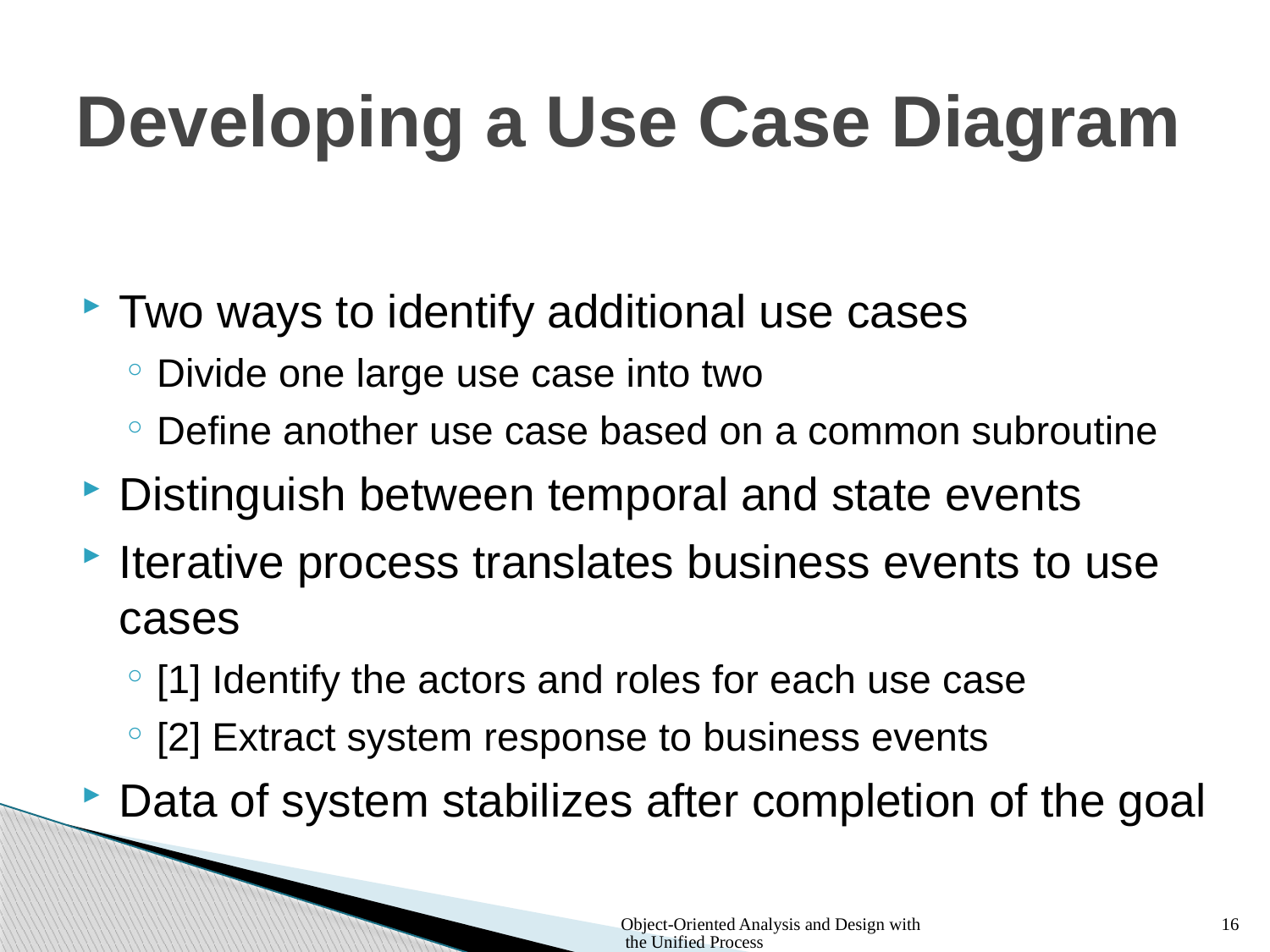

# Developing a Use Case Diagram
Two ways to identify additional use cases
Divide one large use case into two
Define another use case based on a common subroutine
Distinguish between temporal and state events
Iterative process translates business events to use cases
[1] Identify the actors and roles for each use case
[2] Extract system response to business events
Data of system stabilizes after completion of the goal
Object-Oriented Analysis and Design with the Unified Process
16